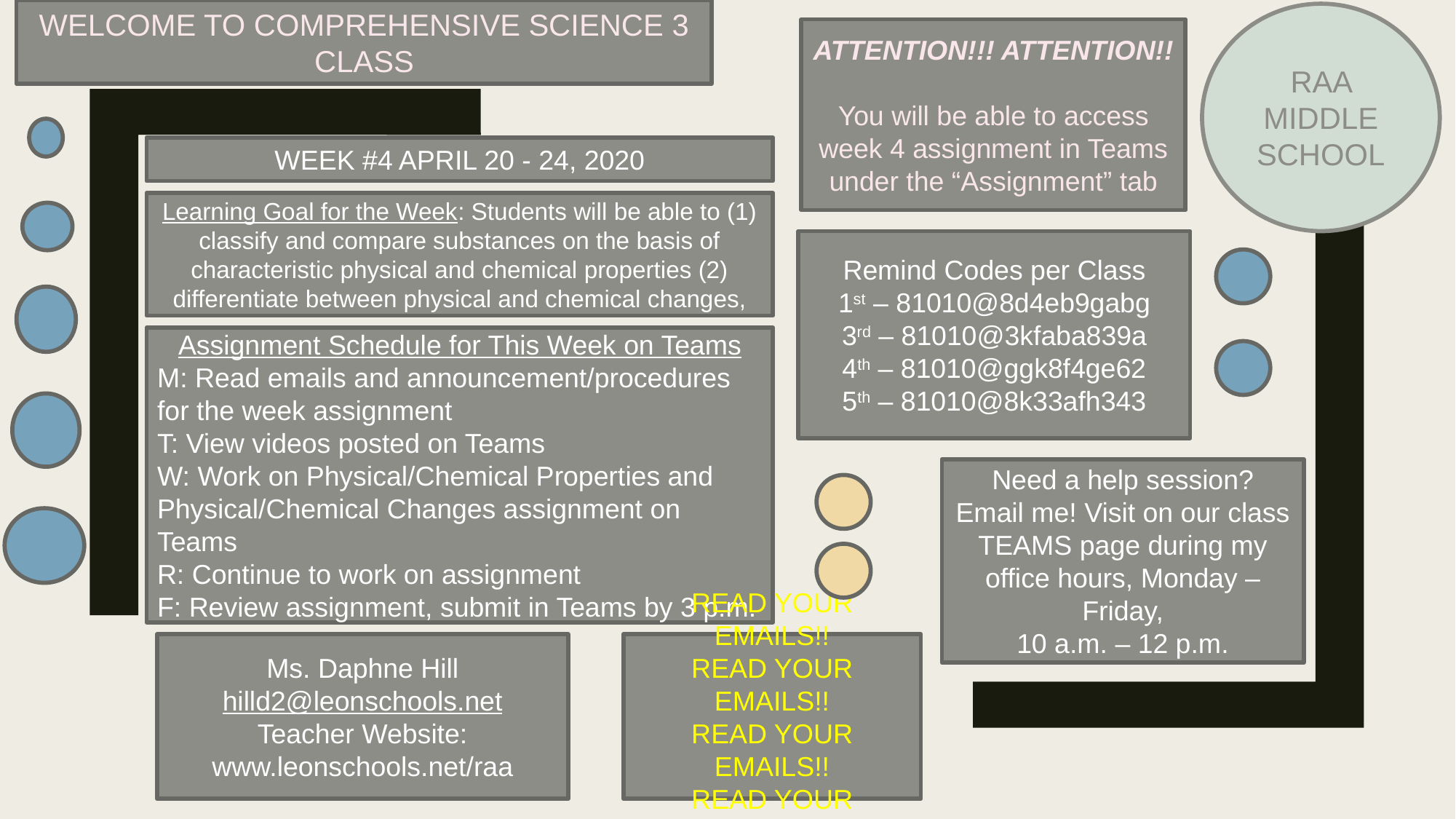

WELCOME TO COMPREHENSIVE SCIENCE 3 CLASS
RAA MIDDLE SCHOOL
ATTENTION!!! ATTENTION!!

You will be able to access week 4 assignment in Teams under the “Assignment” tab

WEEK #4 APRIL 20 - 24, 2020
Learning Goal for the Week: Students will be able to (1) classify and compare substances on the basis of characteristic physical and chemical properties (2) differentiate between physical and chemical changes,

Remind Codes per Class
1st – 81010@8d4eb9gabg
3rd – 81010@3kfaba839a
4th – 81010@ggk8f4ge62
5th – 81010@8k33afh343

Assignment Schedule for This Week on Teams
M: Read emails and announcement/procedures for the week assignment
T: View videos posted on Teams
W: Work on Physical/Chemical Properties and Physical/Chemical Changes assignment on Teams
R: Continue to work on assignment
F: Review assignment, submit in Teams by 3 p.m.

Need a help session?
Email me! Visit on our class TEAMS page during my office hours, Monday – Friday,
10 a.m. – 12 p.m.

READ YOUR EMAILS!!
READ YOUR EMAILS!!
READ YOUR EMAILS!!
READ YOUR EMAILS!!
Ms. Daphne Hill
hilld2@leonschools.net
Teacher Website: www.leonschools.net/raa